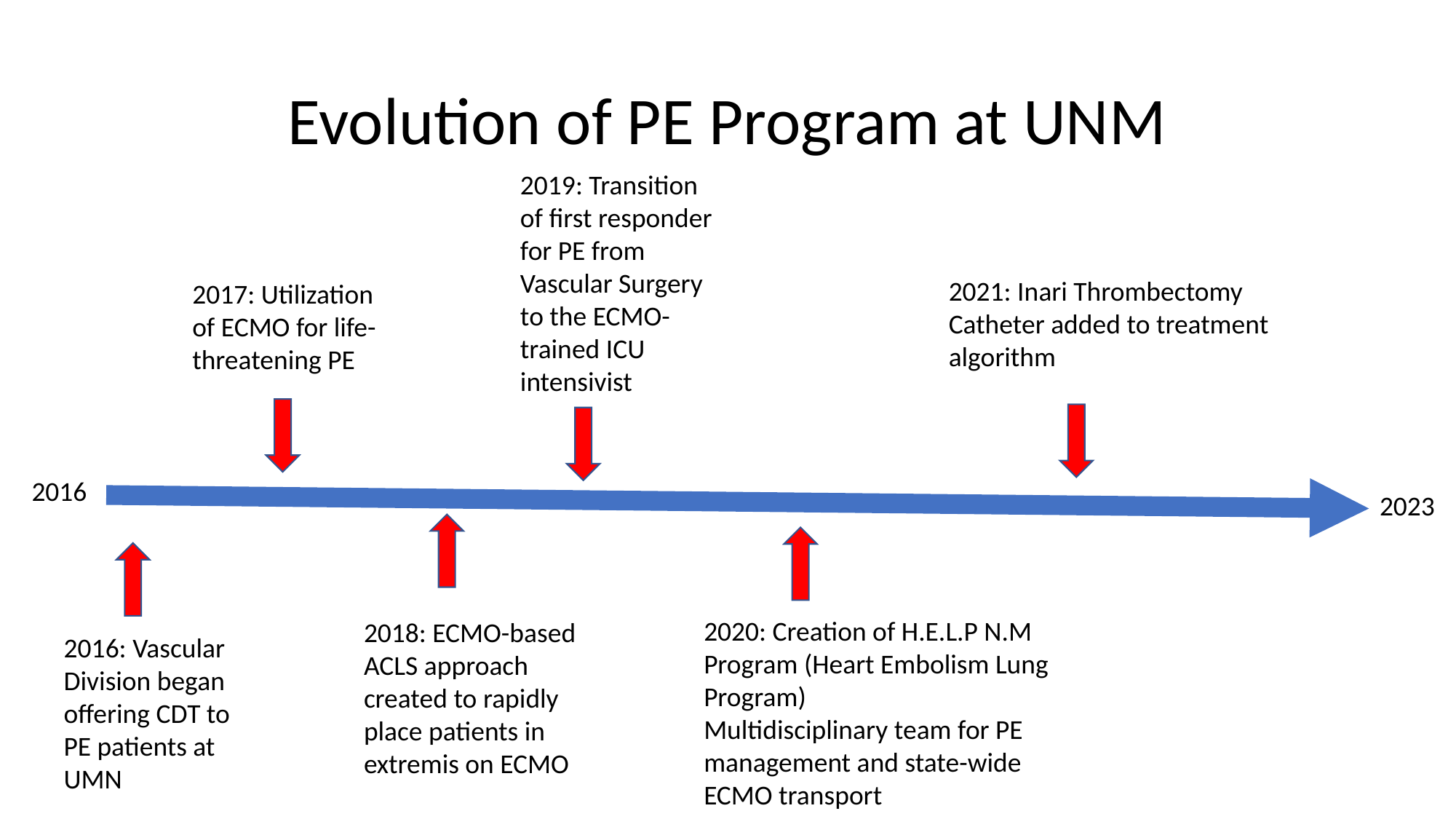

# Evolution of PE Program at UNM
2019: Transition of first responder for PE from Vascular Surgery to the ECMO-trained ICU intensivist
2021: Inari Thrombectomy Catheter added to treatment algorithm
2017: Utilization of ECMO for life-threatening PE

2016
2023

2020: Creation of H.E.L.P N.M Program (Heart Embolism Lung Program)
Multidisciplinary team for PE management and state-wide ECMO transport
2018: ECMO-based ACLS approach created to rapidly place patients in extremis on ECMO
2016: Vascular Division began offering CDT to PE patients at UMN